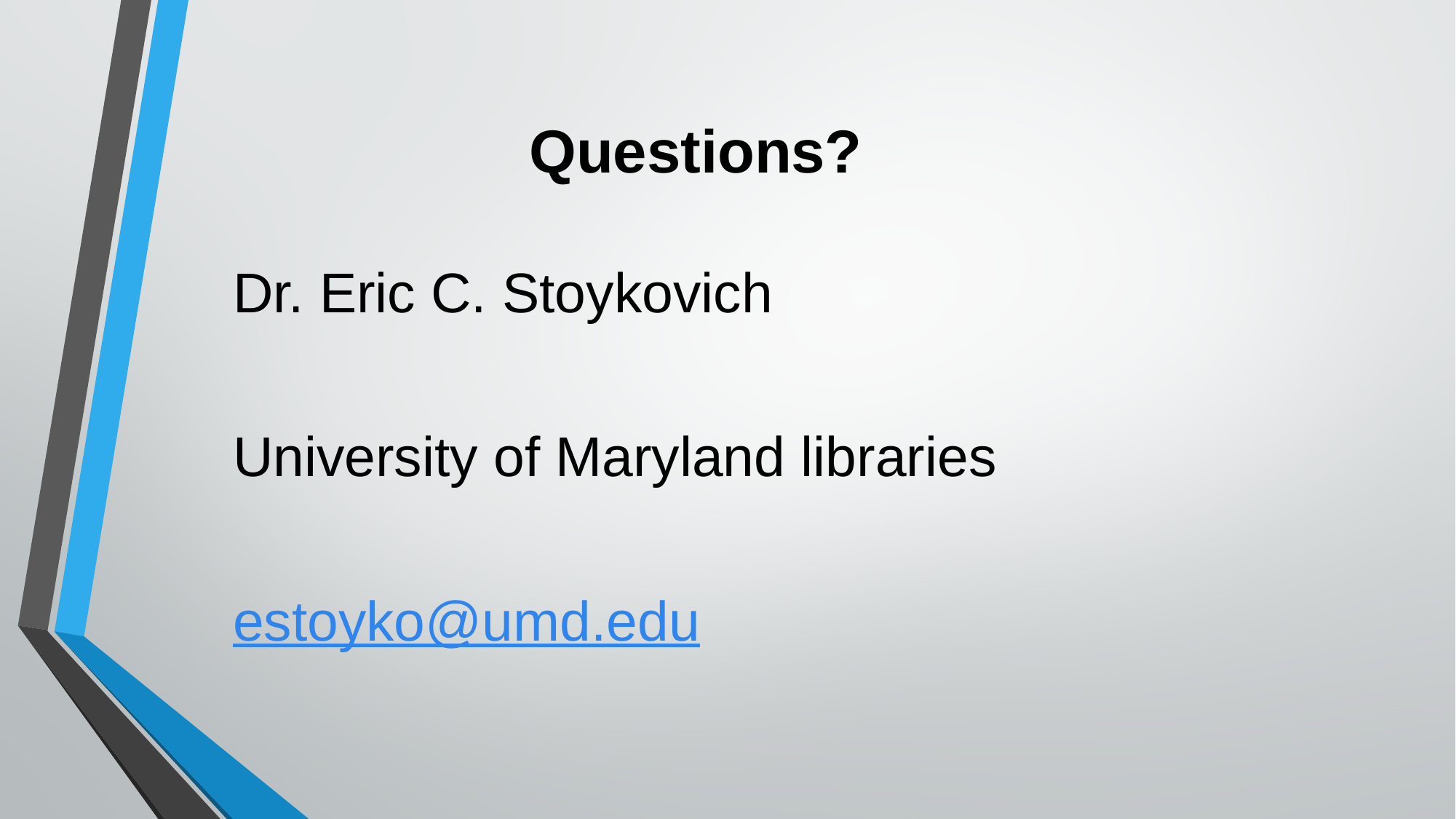

# Questions?

				Dr. Eric C. Stoykovich

				University of Maryland libraries

				estoyko@umd.edu